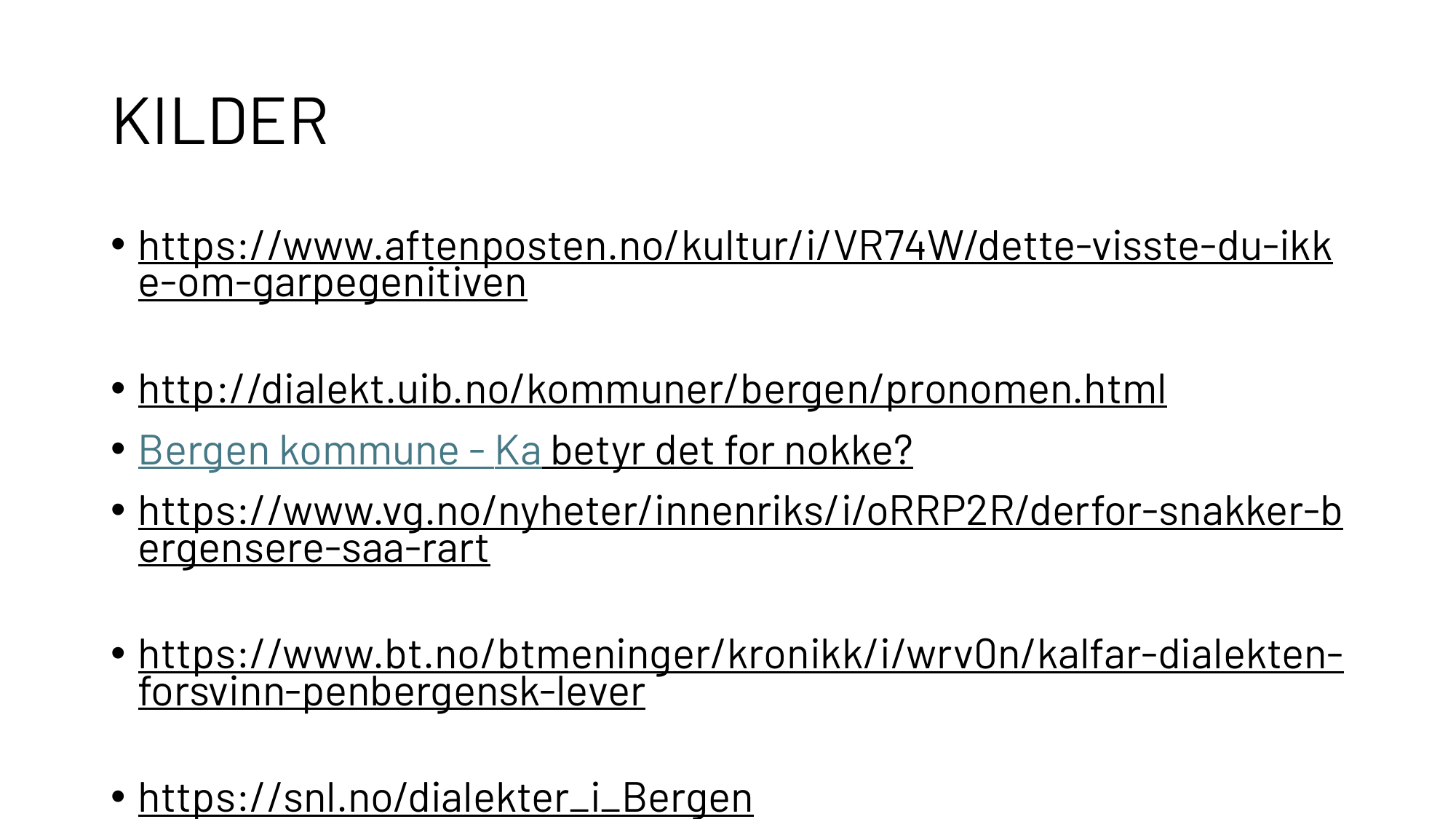

# KILDER
https://www.aftenposten.no/kultur/i/VR74W/dette-visste-du-ikke-om-garpegenitiven
http://dialekt.uib.no/kommuner/bergen/pronomen.html
Bergen kommune - Ka betyr det for nokke?
https://www.vg.no/nyheter/innenriks/i/oRRP2R/derfor-snakker-bergensere-saa-rart
https://www.bt.no/btmeninger/kronikk/i/wrv0n/kalfar-dialekten-forsvinn-penbergensk-lever
https://snl.no/dialekter_i_Bergen